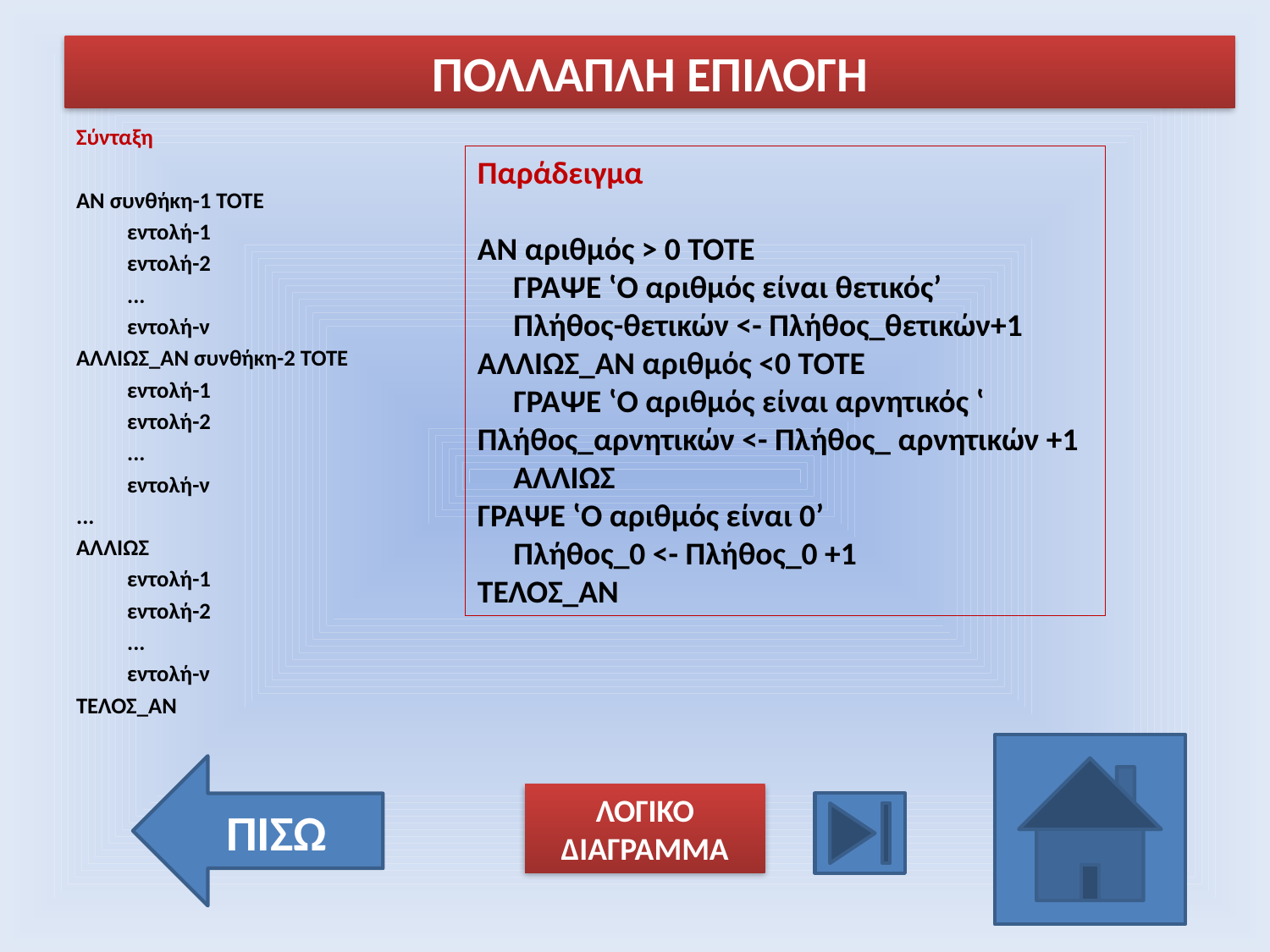

ΠΟΛΛΑΠΛΗ ΕΠΙΛΟΓΗ
Σύνταξη

ΑΝ συνθήκη-1 ΤΟΤΕ
	εντολή-1
	εντολή-2
	...
	εντολή-ν
ΑΛΛΙΩΣ_ΑΝ συνθήκη-2 ΤΟΤΕ
	εντολή-1
	εντολή-2
	...
	εντολή-ν
...
ΑΛΛΙΩΣ
	εντολή-1
	εντολή-2
	...
	εντολή-ν
ΤΕΛΟΣ_ΑΝ
Παράδειγμα

ΑΝ αριθμός > 0 ΤΟΤΕ
     ΓΡΑΨΕ ʽΟ αριθμός είναι θετικόςʼ
     Πλήθος-θετικών <- Πλήθος_θετικών+1
ΑΛΛΙΩΣ_ΑΝ αριθμός <0 ΤΟΤΕ
     ΓΡΑΨΕ ʽΟ αριθμός είναι αρνητικός ʽ
Πλήθος_αρνητικών <- Πλήθος_ αρνητικών +1
     ΑΛΛΙΩΣ
ΓΡΑΨΕ ʽO αριθμός είναι 0ʼ
     Πλήθος_0 <- Πλήθος_0 +1
ΤΕΛΟΣ_ΑΝ

ΠΙΣΩ
ΛΟΓΙΚΟ ΔΙΑΓΡΑΜΜΑ